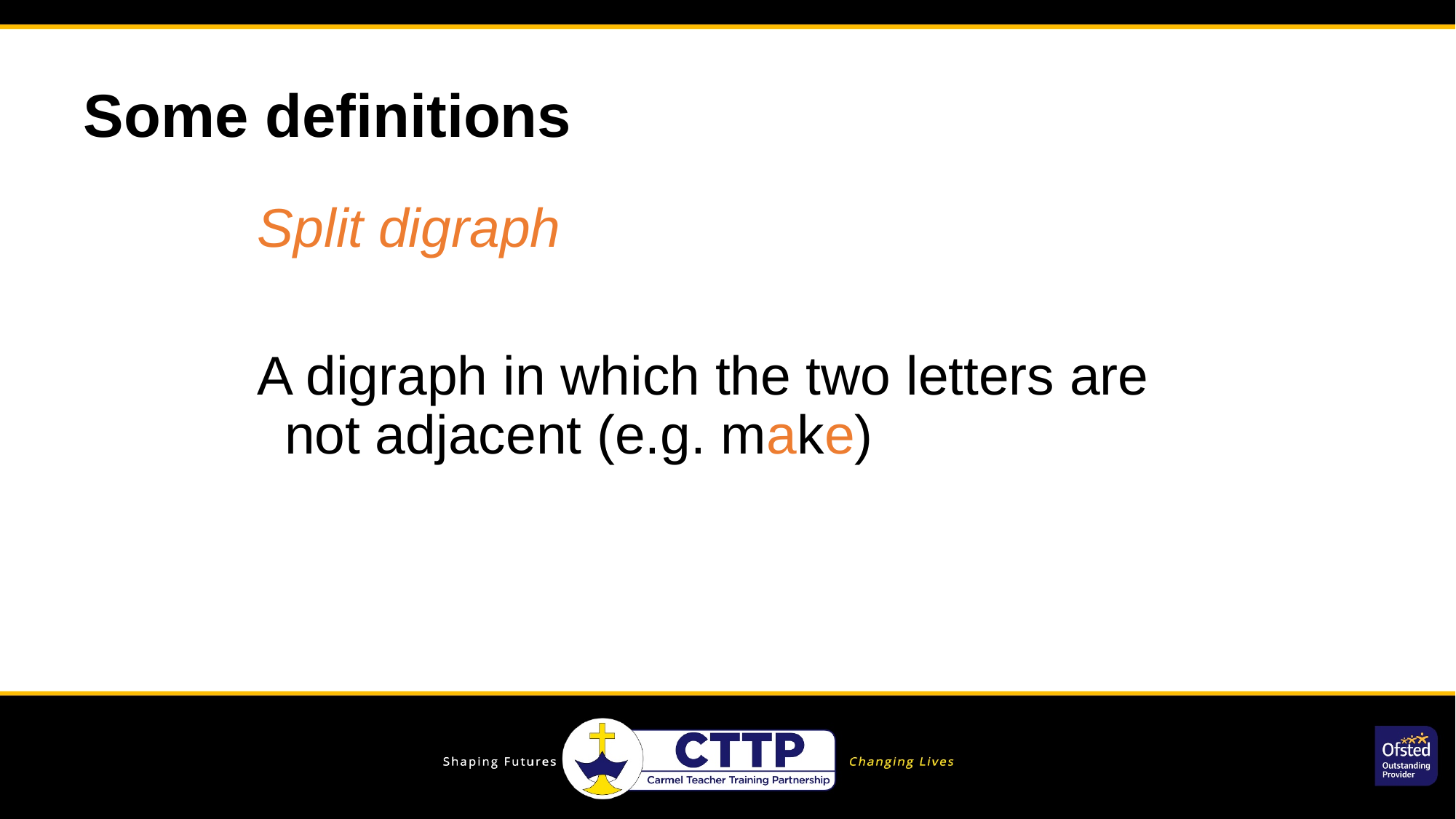

# Some definitions
Split digraph

A digraph in which the two letters are not adjacent (e.g. make)